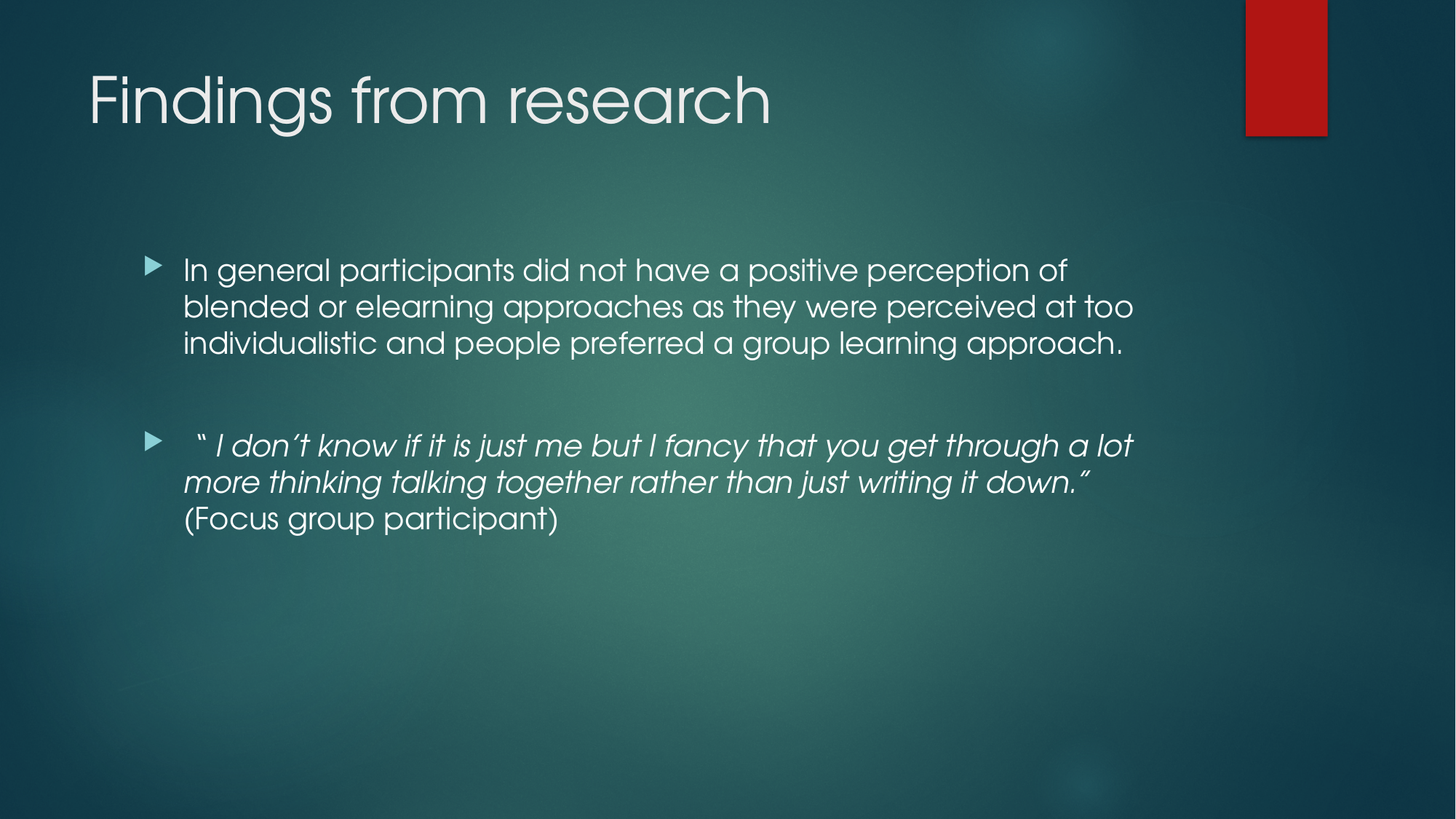

# Findings from research
In general participants did not have a positive perception of blended or elearning approaches as they were perceived at too individualistic and people preferred a group learning approach.

 “ I don’t know if it is just me but I fancy that you get through a lot more thinking talking together rather than just writing it down.” (Focus group participant)